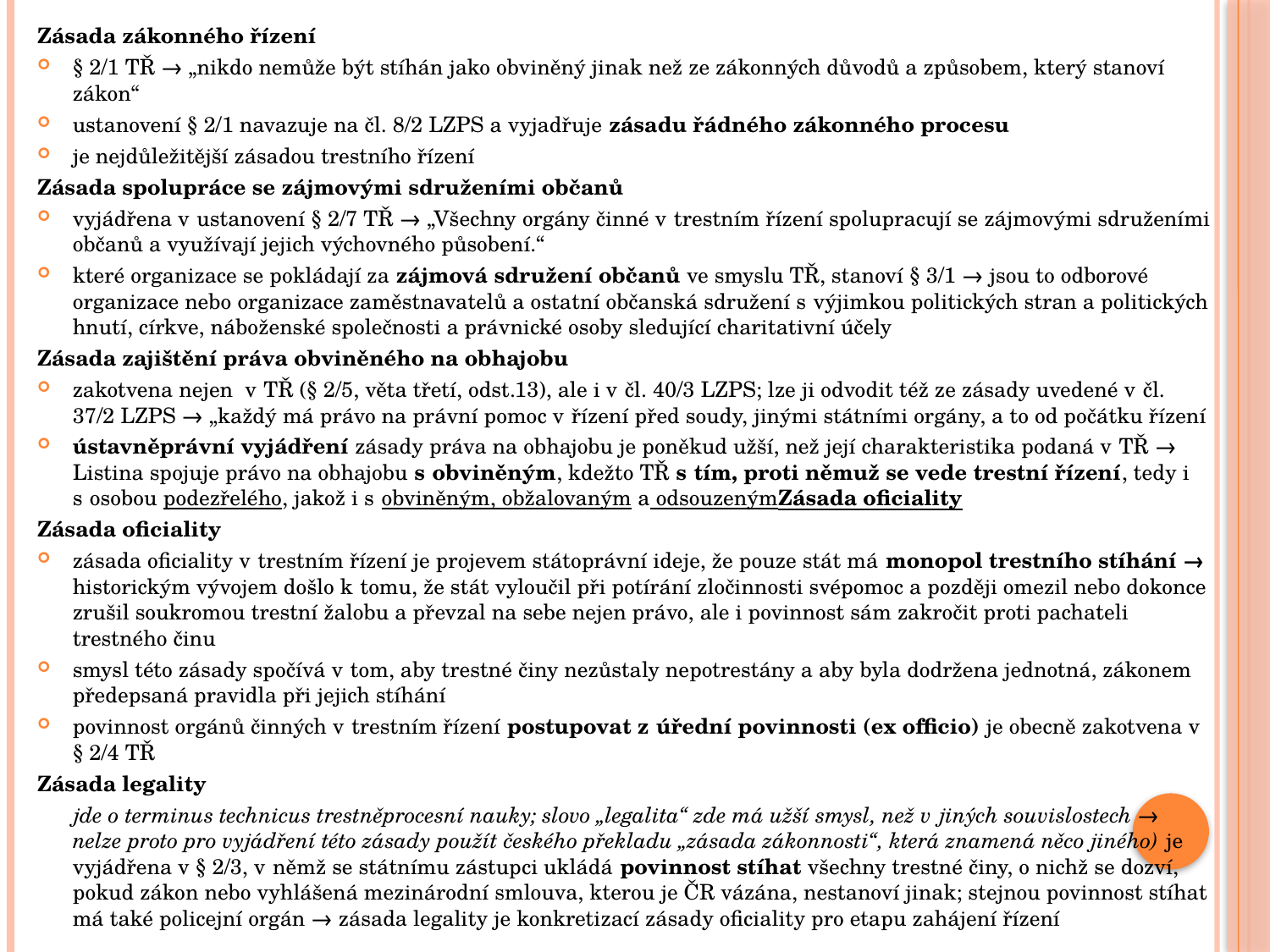

#
Zásada zákonného řízení
§ 2/1 TŘ → „nikdo nemůže být stíhán jako obviněný jinak než ze zákonných důvodů a způsobem, který stanoví zákon“
ustanovení § 2/1 navazuje na čl. 8/2 LZPS a vyjadřuje zásadu řádného zákonného procesu
je nejdůležitější zásadou trestního řízení
Zásada spolupráce se zájmovými sdruženími občanů
vyjádřena v ustanovení § 2/7 TŘ → „Všechny orgány činné v trestním řízení spolupracují se zájmovými sdruženími občanů a využívají jejich výchovného působení.“
které organizace se pokládají za zájmová sdružení občanů ve smyslu TŘ, stanoví § 3/1 → jsou to odborové organizace nebo organizace zaměstnavatelů a ostatní občanská sdružení s výjimkou politických stran a politických hnutí, církve, náboženské společnosti a právnické osoby sledující charitativní účely
Zásada zajištění práva obviněného na obhajobu
zakotvena nejen  v TŘ (§ 2/5, věta třetí, odst.13), ale i v čl. 40/3 LZPS; lze ji odvodit též ze zásady uvedené v čl. 37/2 LZPS → „každý má právo na právní pomoc v řízení před soudy, jinými státními orgány, a to od počátku řízení
ústavněprávní vyjádření zásady práva na obhajobu je poněkud užší, než její charakteristika podaná v TŘ → Listina spojuje právo na obhajobu s obviněným, kdežto TŘ s tím, proti němuž se vede trestní řízení, tedy i s osobou podezřelého, jakož i s obviněným, obžalovaným a odsouzenýmZásada oficiality
Zásada oficiality
zásada oficiality v trestním řízení je projevem státoprávní ideje, že pouze stát má monopol trestního stíhání → historickým vývojem došlo k tomu, že stát vyloučil při potírání zločinnosti svépomoc a později omezil nebo dokonce zrušil soukromou trestní žalobu a převzal na sebe nejen právo, ale i povinnost sám zakročit proti pachateli trestného činu
smysl této zásady spočívá v tom, aby trestné činy nezůstaly nepotrestány a aby byla dodržena jednotná, zákonem předepsaná pravidla při jejich stíhání
povinnost orgánů činných v trestním řízení postupovat z úřední povinnosti (ex officio) je obecně zakotvena v § 2/4 TŘ
Zásada legality
      jde o terminus technicus trestněprocesní nauky; slovo „legalita“ zde má užší smysl, než v jiných souvislostech → nelze proto pro vyjádření této zásady použít českého překladu „zásada zákonnosti“, která znamená něco jiného) je vyjádřena v § 2/3, v němž se státnímu zástupci ukládá povinnost stíhat všechny trestné činy, o nichž se dozví, pokud zákon nebo vyhlášená mezinárodní smlouva, kterou je ČR vázána, nestanoví jinak; stejnou povinnost stíhat má také policejní orgán → zásada legality je konkretizací zásady oficiality pro etapu zahájení řízení